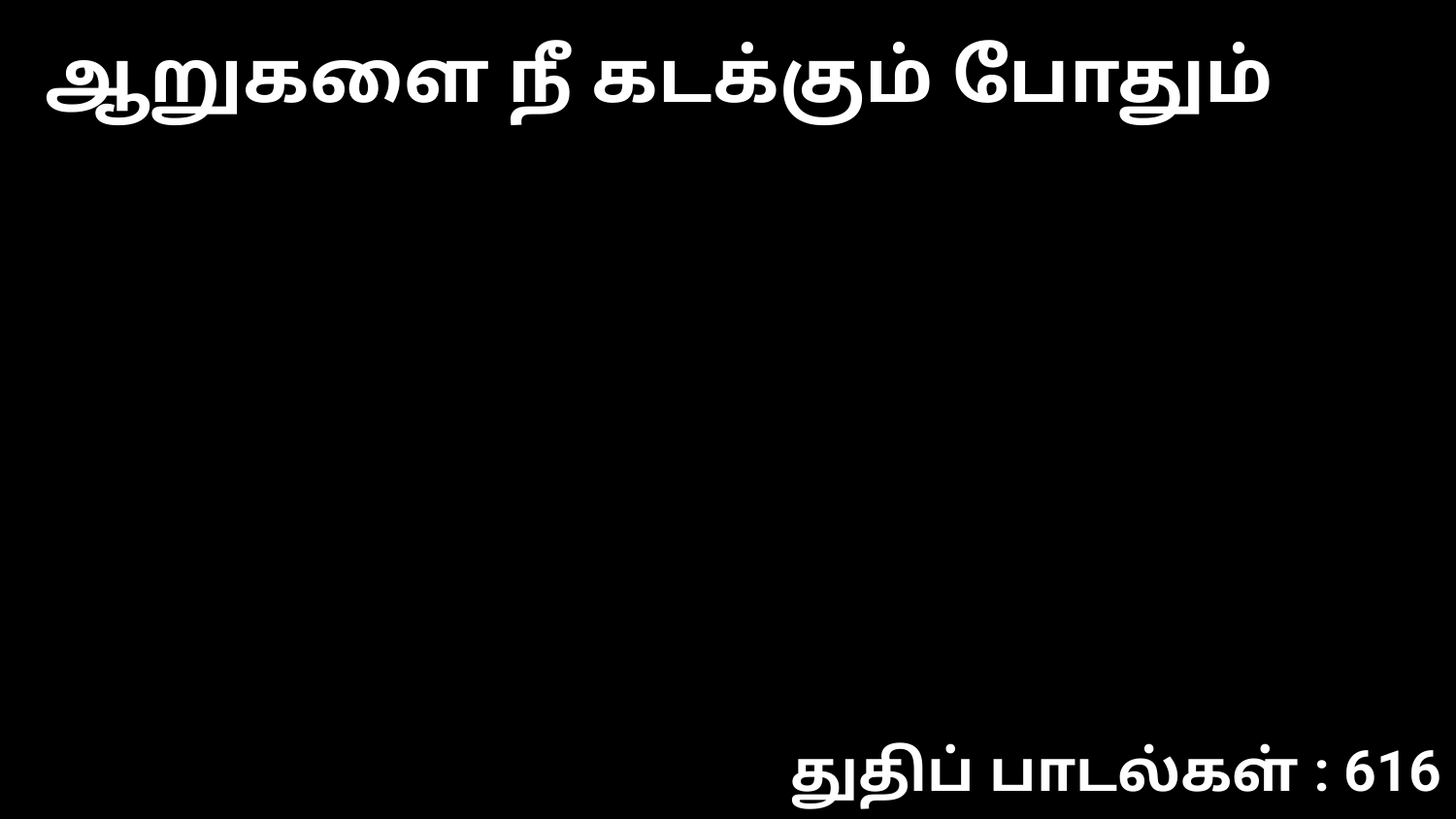

ஆறுகளை நீ கடக்கும் போதும்
துதிப் பாடல்கள் : 616